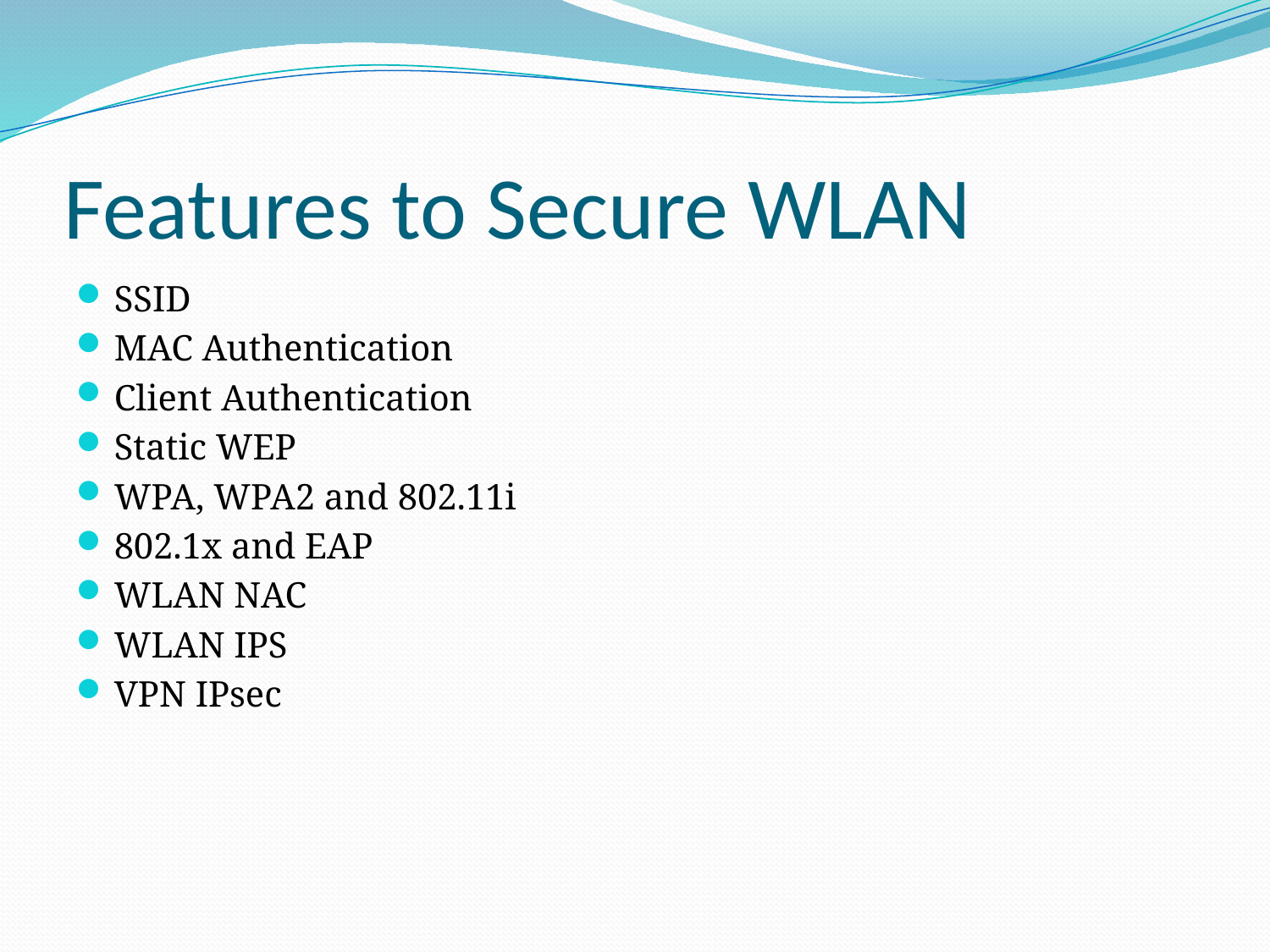

# Features to Secure WLAN

SSID
MAC Authentication
Client Authentication
Static WEP
WPA, WPA2 and 802.11i
802.1x and EAP
WLAN NAC
WLAN IPS
VPN IPsec